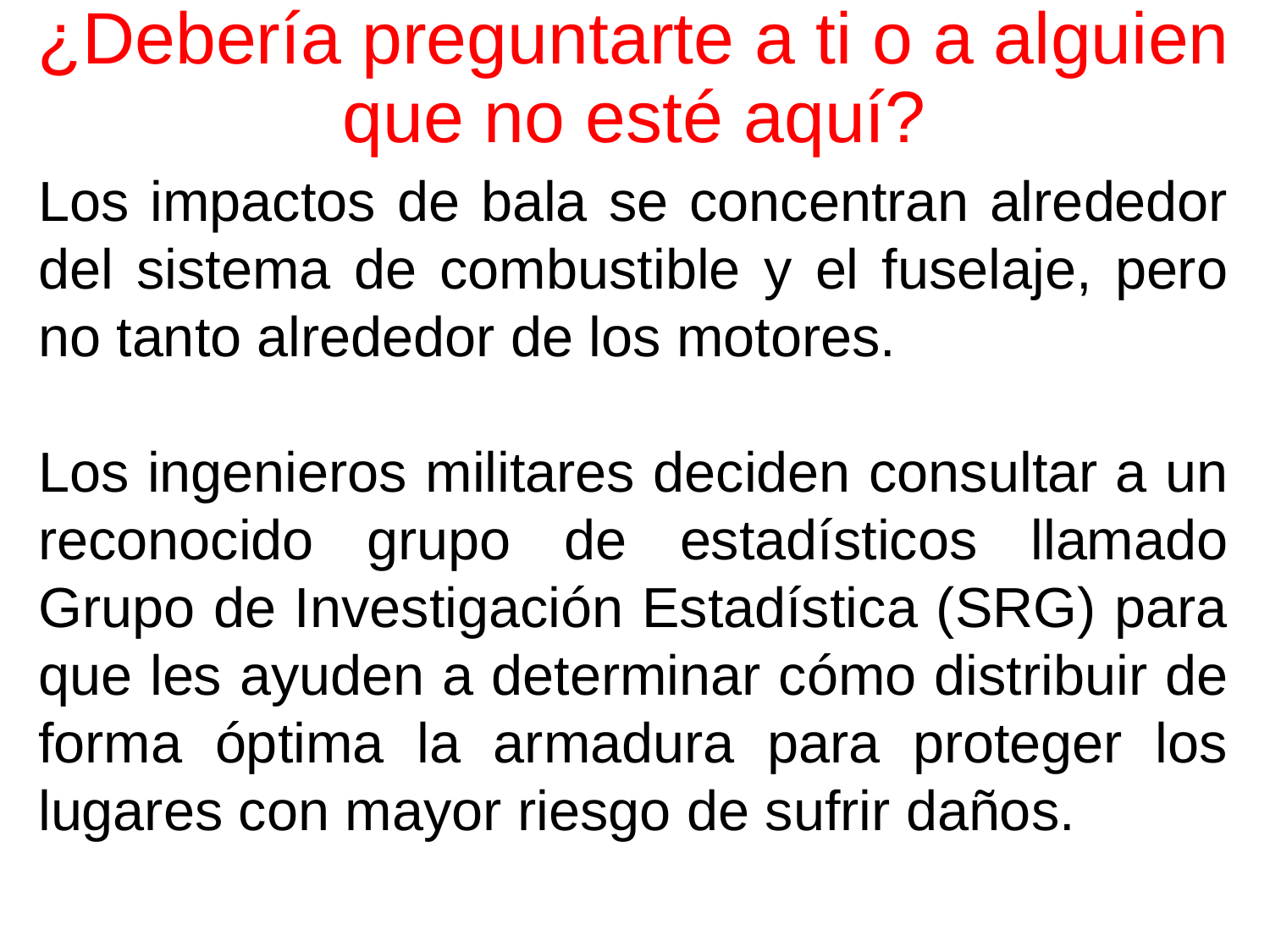

# ¿Debería preguntarte a ti o a alguien que no esté aquí?
Los impactos de bala se concentran alrededor del sistema de combustible y el fuselaje, pero no tanto alrededor de los motores.

Los ingenieros militares deciden consultar a un reconocido grupo de estadísticos llamado Grupo de Investigación Estadística (SRG) para que les ayuden a determinar cómo distribuir de forma óptima la armadura para proteger los lugares con mayor riesgo de sufrir daños.